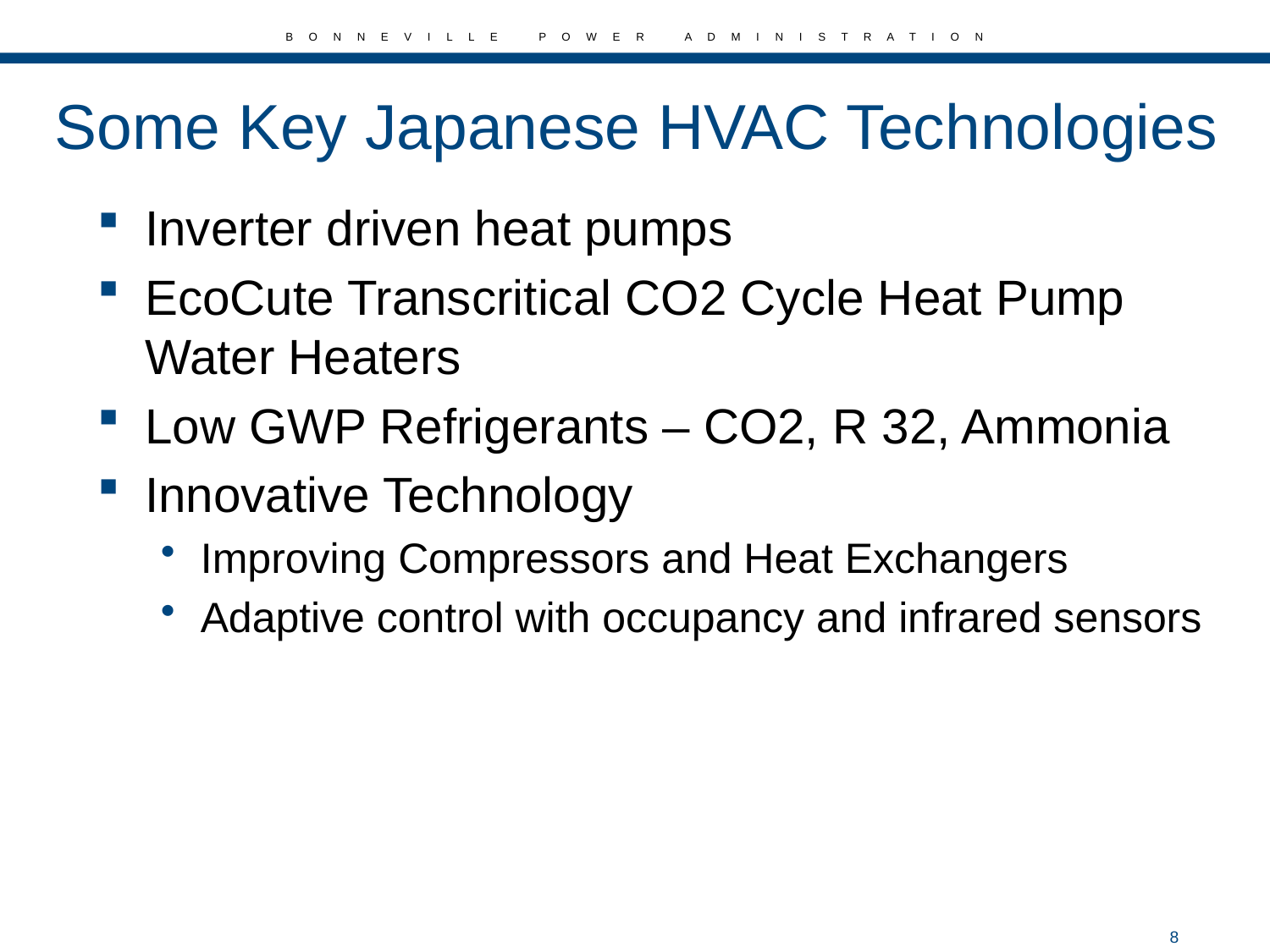

# Some Key Japanese HVAC Technologies
Inverter driven heat pumps
EcoCute Transcritical CO2 Cycle Heat Pump Water Heaters
Low GWP Refrigerants – CO2, R 32, Ammonia
Innovative Technology
Improving Compressors and Heat Exchangers
Adaptive control with occupancy and infrared sensors

8